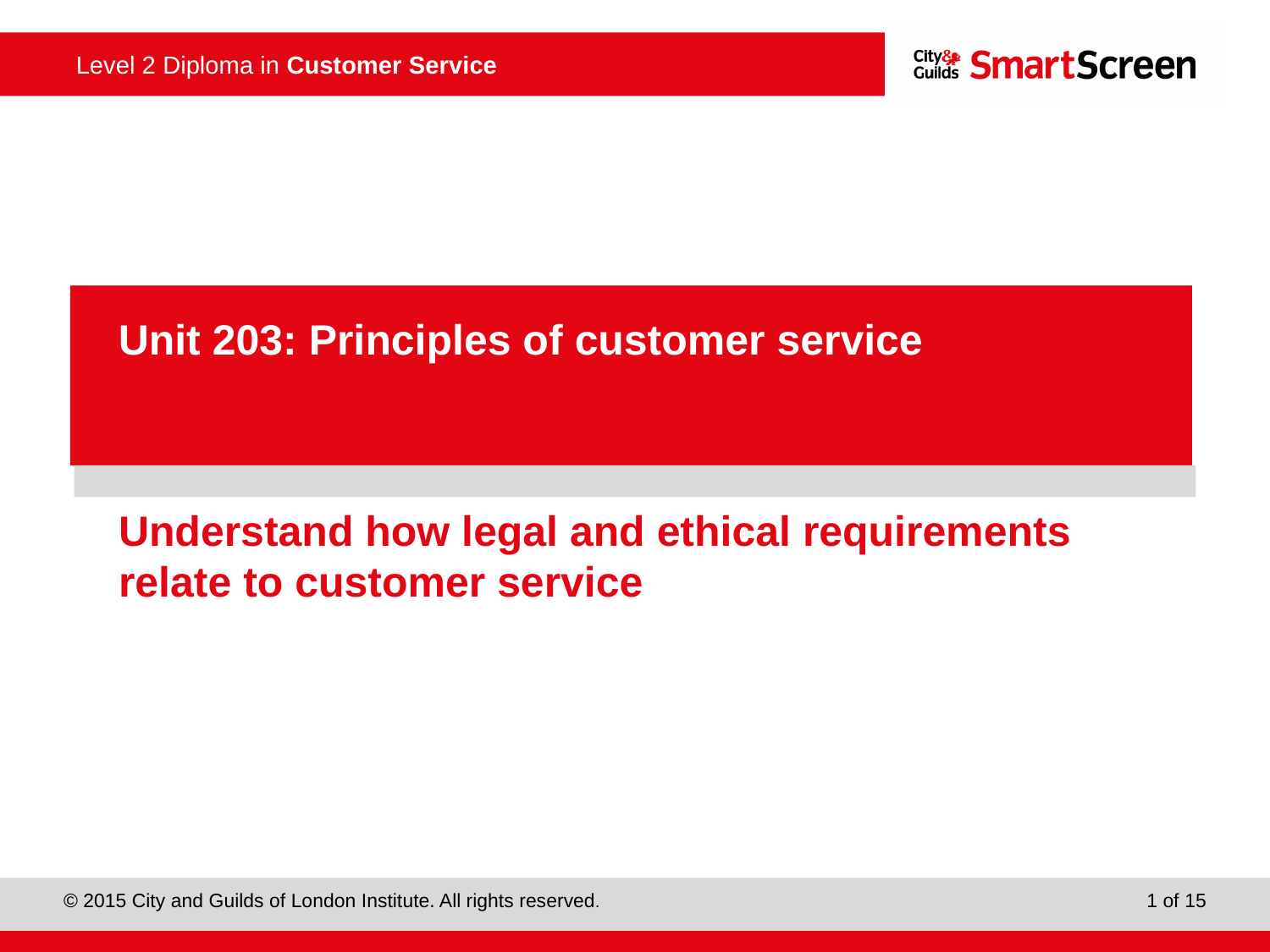

PowerPoint presentation

Unit 203: Principles of customer service

# Understand how legal and ethical requirements relate to customer service